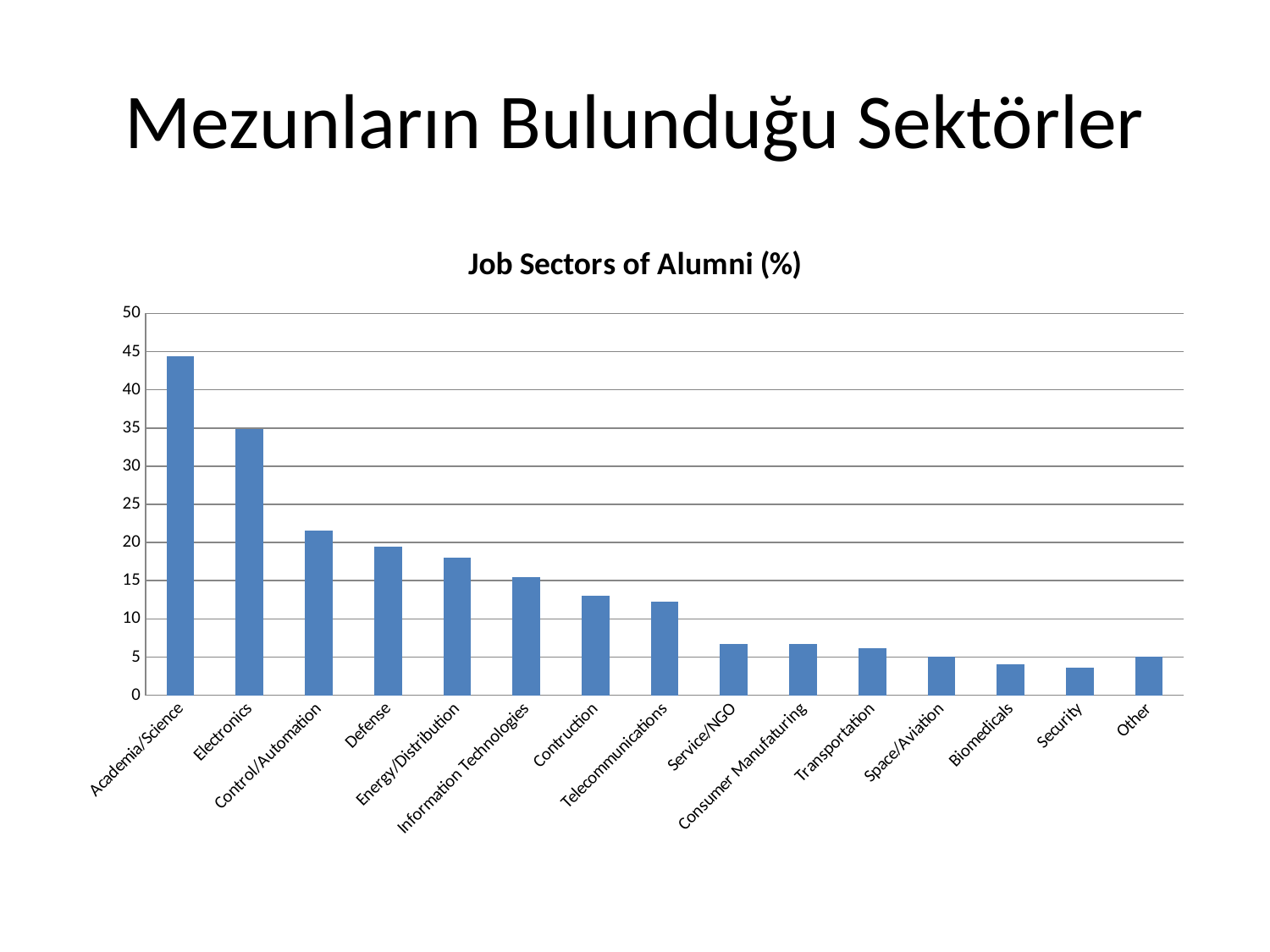

# Mezunların Bulunduğu Sektörler

### Chart: Job Sectors of Alumni (%)

| Category |  |
|---|---|
| Academia/Science | 44.4 |
| Electronics | 34.9 |
| Control/Automation | 21.6 |
| Defense | 19.5 |
| Energy/Distribution | 18.0 |
| Information Technologies | 15.5 |
| Contruction | 13.0 |
| Telecommunications | 12.3 |
| Service/NGO | 6.7 |
| Consumer Manufaturing | 6.7 |
| Transportation | 6.2 |
| Space/Aviation | 5.1 |
| Biomedicals | 4.1 |
| Security | 3.6 |
| Other | 5.0 |